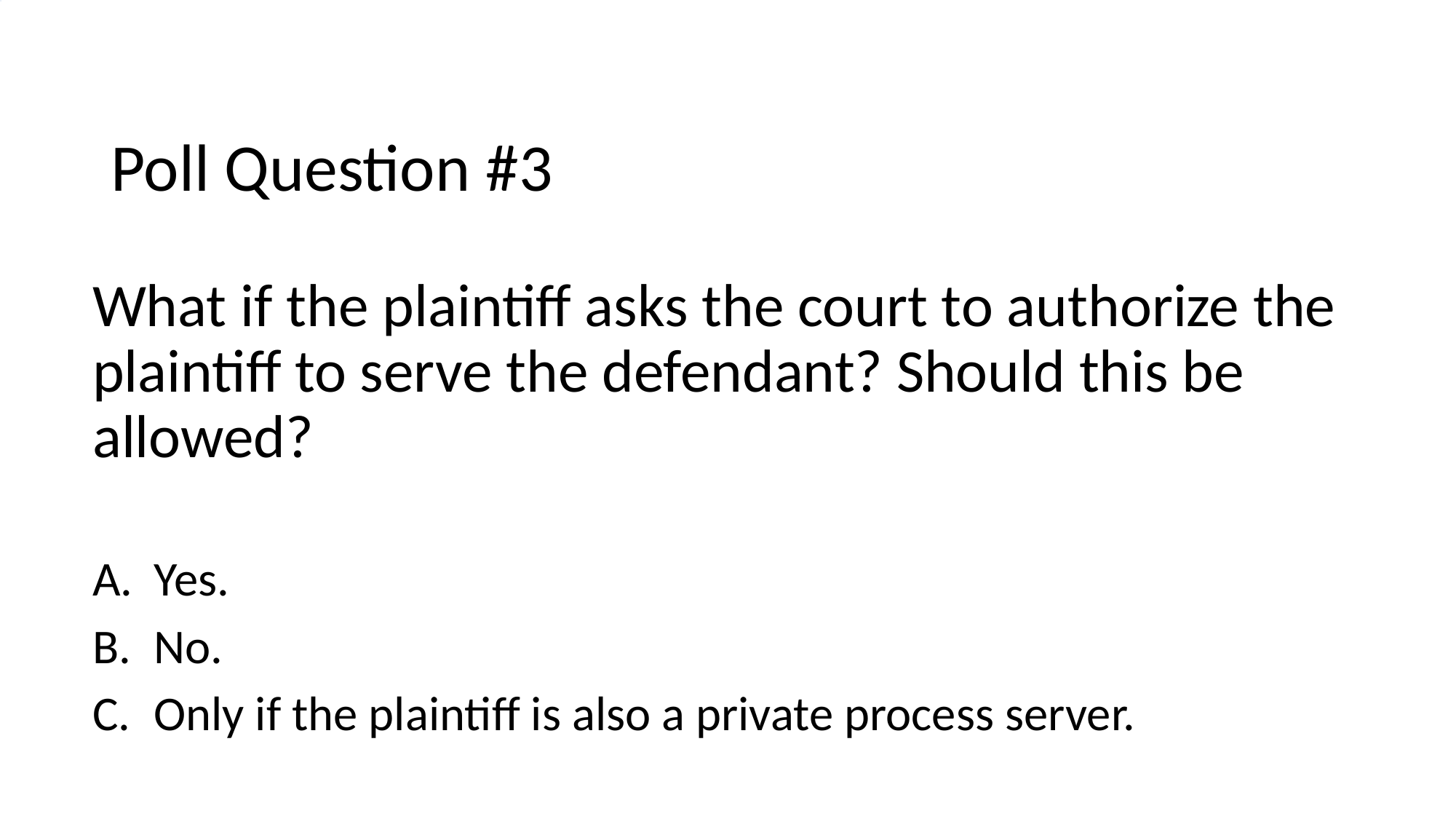

# Poll Question #3
What if the plaintiff asks the court to authorize the plaintiff to serve the defendant? Should this be allowed?

Yes.
No.
Only if the plaintiff is also a private process server.